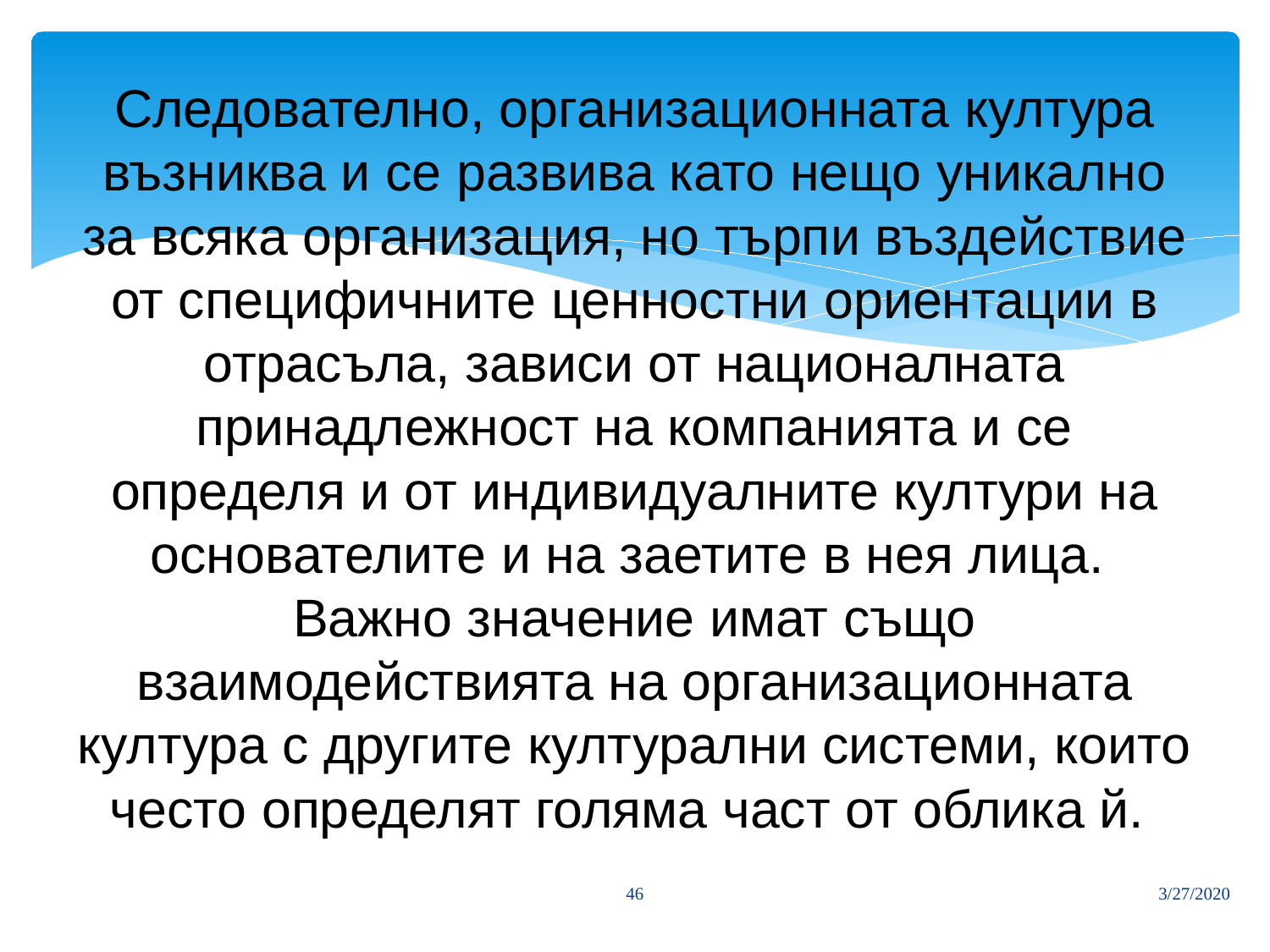

# Следователно, организационната култура възниква и се развива като нещо уникално за всяка организация, но търпи въздействие от специфичните ценностни ориентации в отрасъла, зависи от националната принадлежност на компанията и се определя и от индивидуалните култури на основателите и на заетите в нея лица. Важно значение имат също взаимодействията на организационната култура с другите културални системи, които често определят голяма част от облика й.
46
3/27/2020